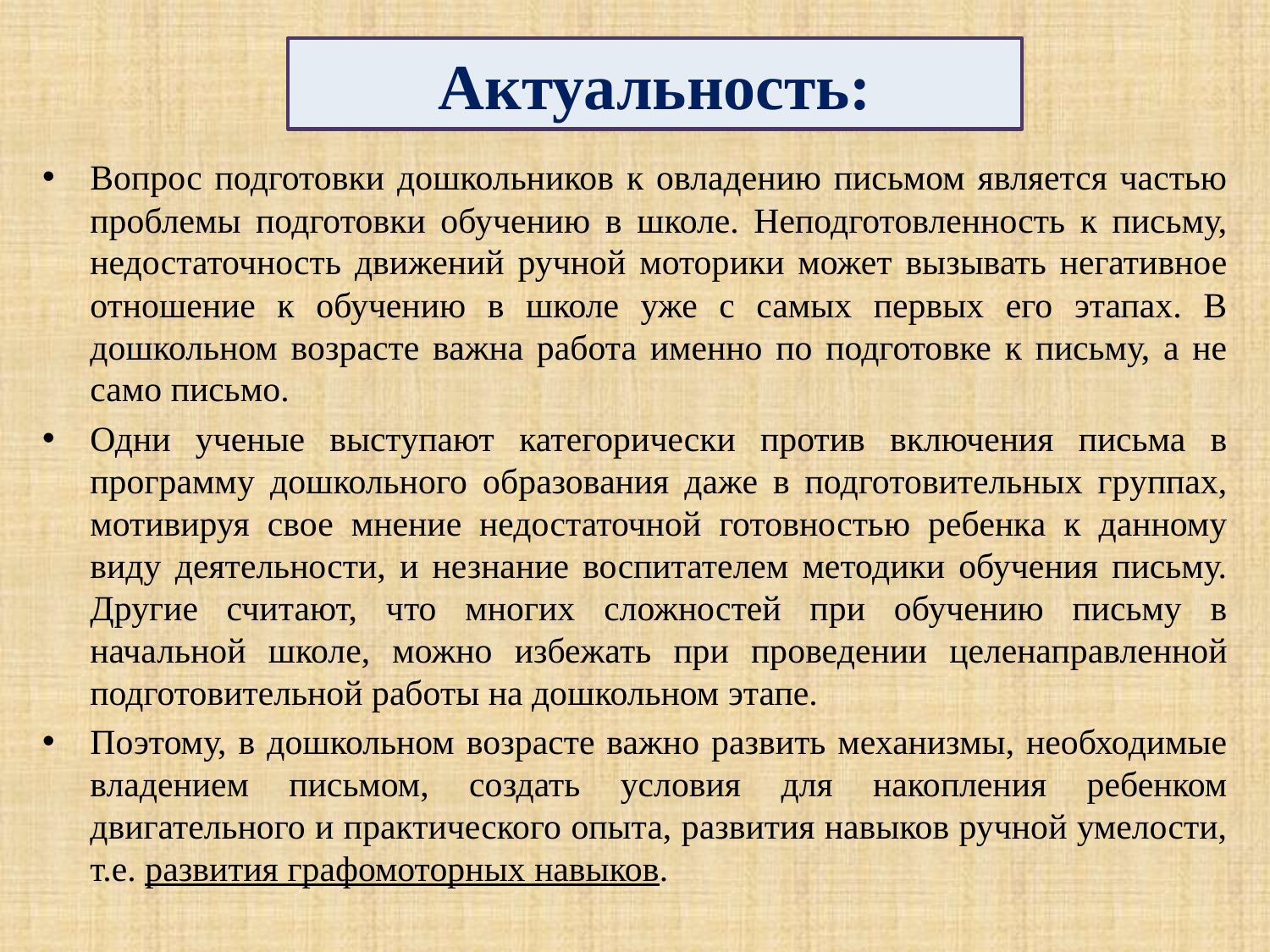

# Актуальность:
Вопрос подготовки дошкольников к овладению письмом является частью проблемы подготовки обучению в школе. Неподготовленность к письму, недостаточность движений ручной моторики может вызывать негативное отношение к обучению в школе уже с самых первых его этапах. В дошкольном возрасте важна работа именно по подготовке к письму, а не само письмо.
Одни ученые выступают категорически против включения письма в программу дошкольного образования даже в подготовительных группах, мотивируя свое мнение недостаточной готовностью ребенка к данному виду деятельности, и незнание воспитателем методики обучения письму. Другие считают, что многих сложностей при обучению письму в начальной школе, можно избежать при проведении целенаправленной подготовительной работы на дошкольном этапе.
Поэтому, в дошкольном возрасте важно развить механизмы, необходимые владением письмом, создать условия для накопления ребенком двигательного и практического опыта, развития навыков ручной умелости, т.е. развития графомоторных навыков.